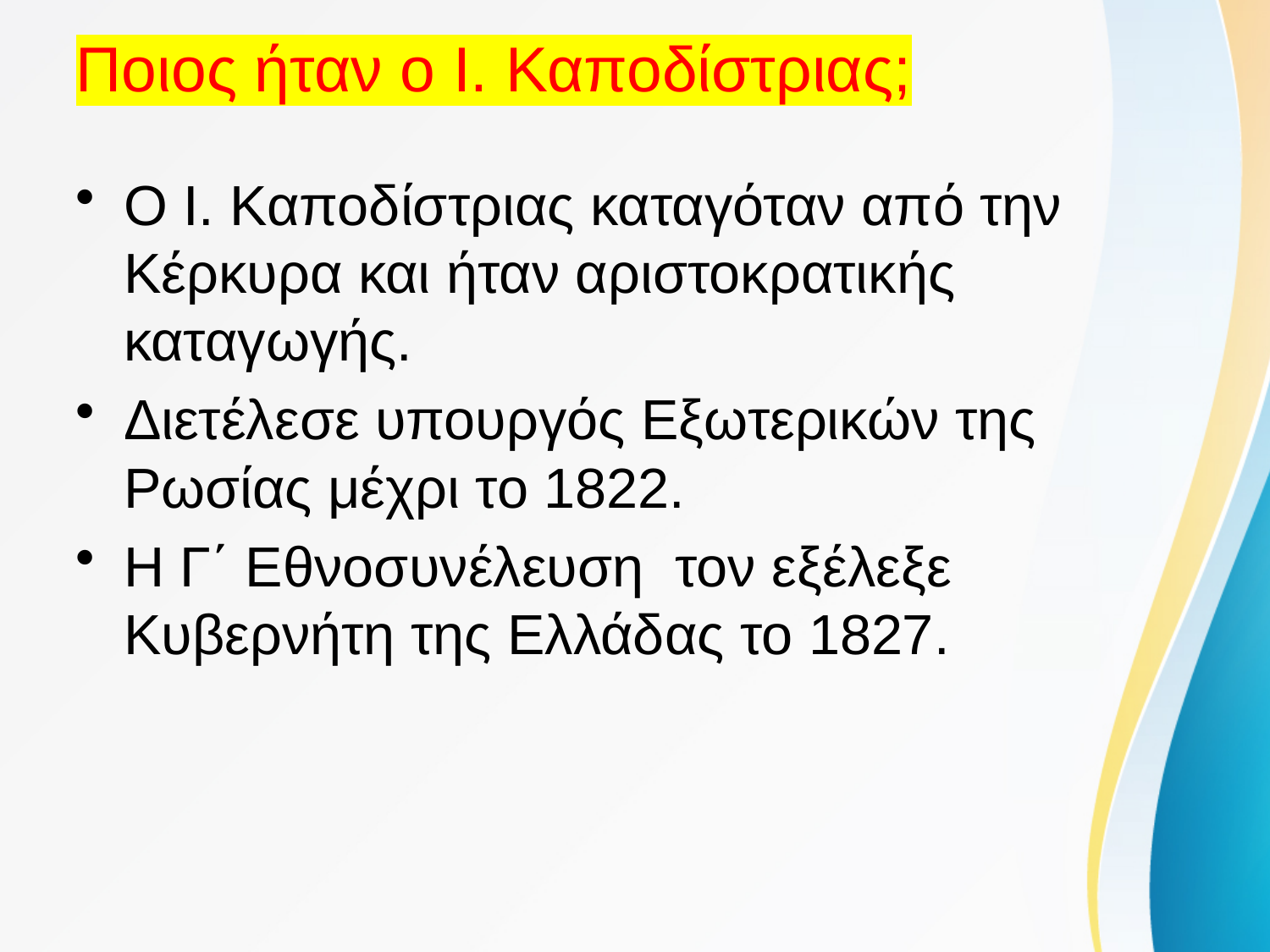

# Ποιος ήταν ο Ι. Καποδίστριας;
Ο Ι. Καποδίστριας καταγόταν από την Κέρκυρα και ήταν αριστοκρατικής καταγωγής.
Διετέλεσε υπουργός Εξωτερικών της Ρωσίας μέχρι το 1822.
Η Γ΄ Εθνοσυνέλευση  τον εξέλεξε Κυβερνήτη της Ελλάδας το 1827.